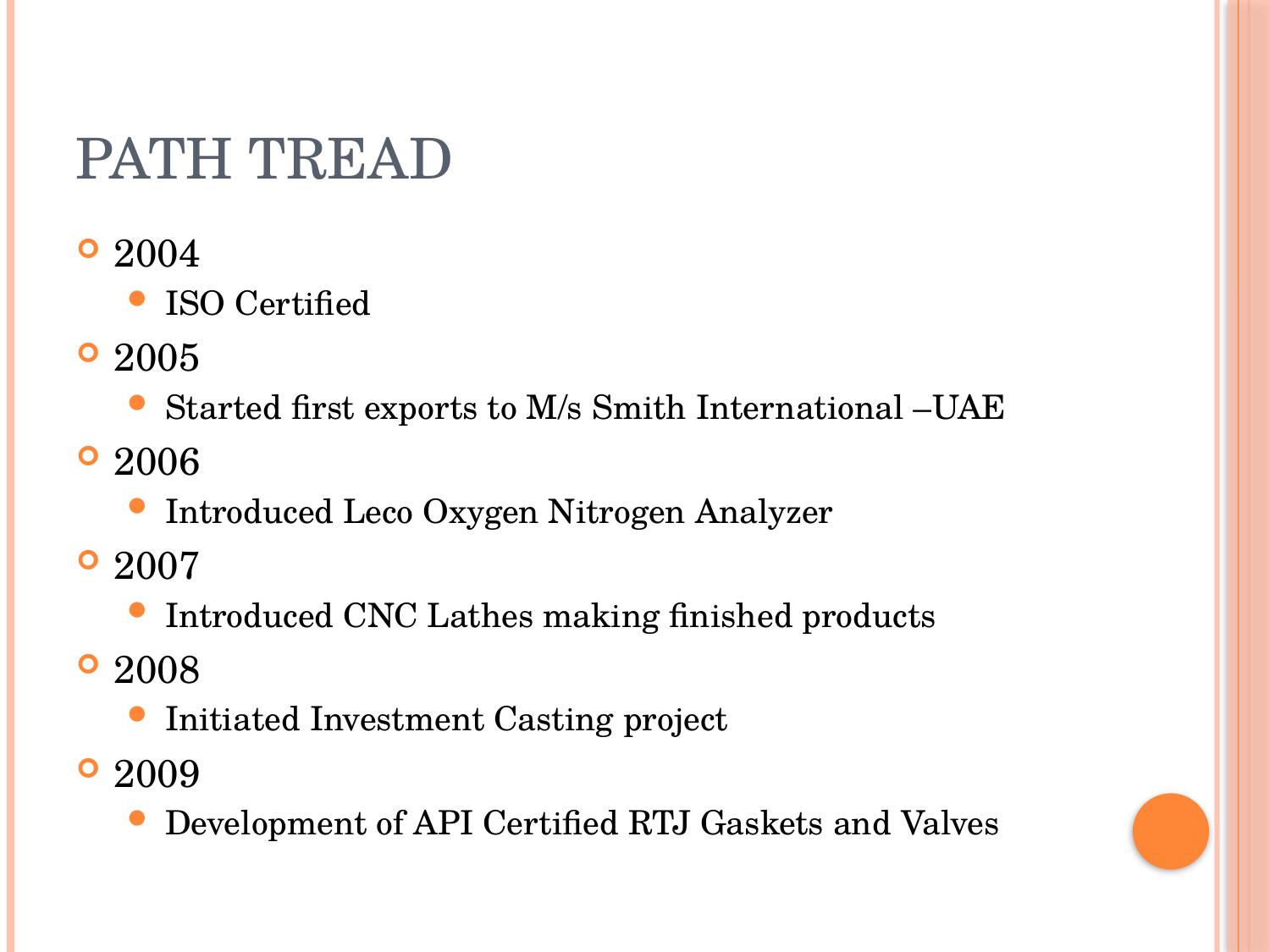

# Path Tread
2004
ISO Certified
2005
Started first exports to M/s Smith International –UAE
2006
Introduced Leco Oxygen Nitrogen Analyzer
2007
Introduced CNC Lathes making finished products
2008
Initiated Investment Casting project
2009
Development of API Certified RTJ Gaskets and Valves